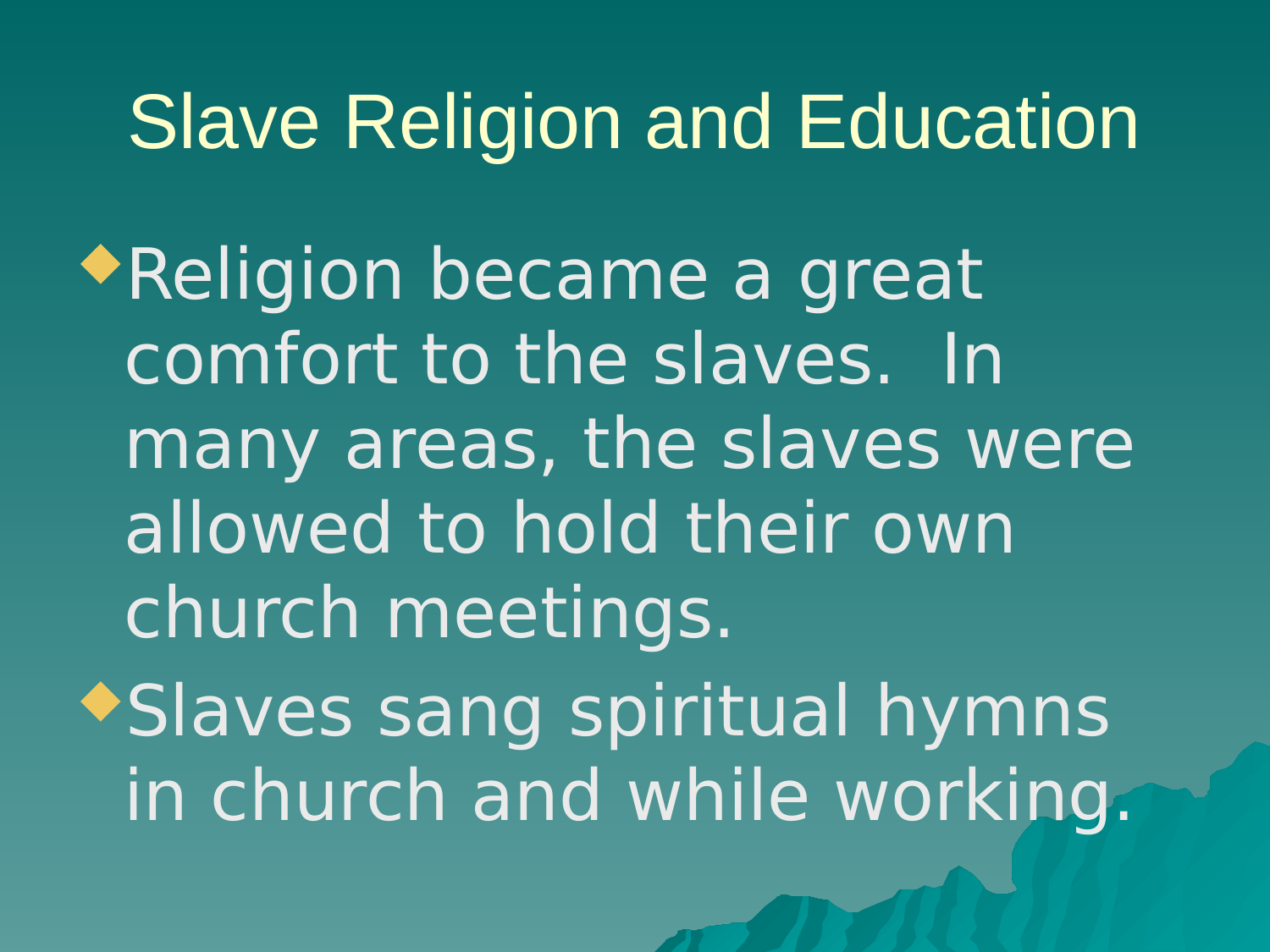

# Slave Religion and Education
Religion became a great comfort to the slaves.  In many areas, the slaves were allowed to hold their own church meetings.
Slaves sang spiritual hymns in church and while working.